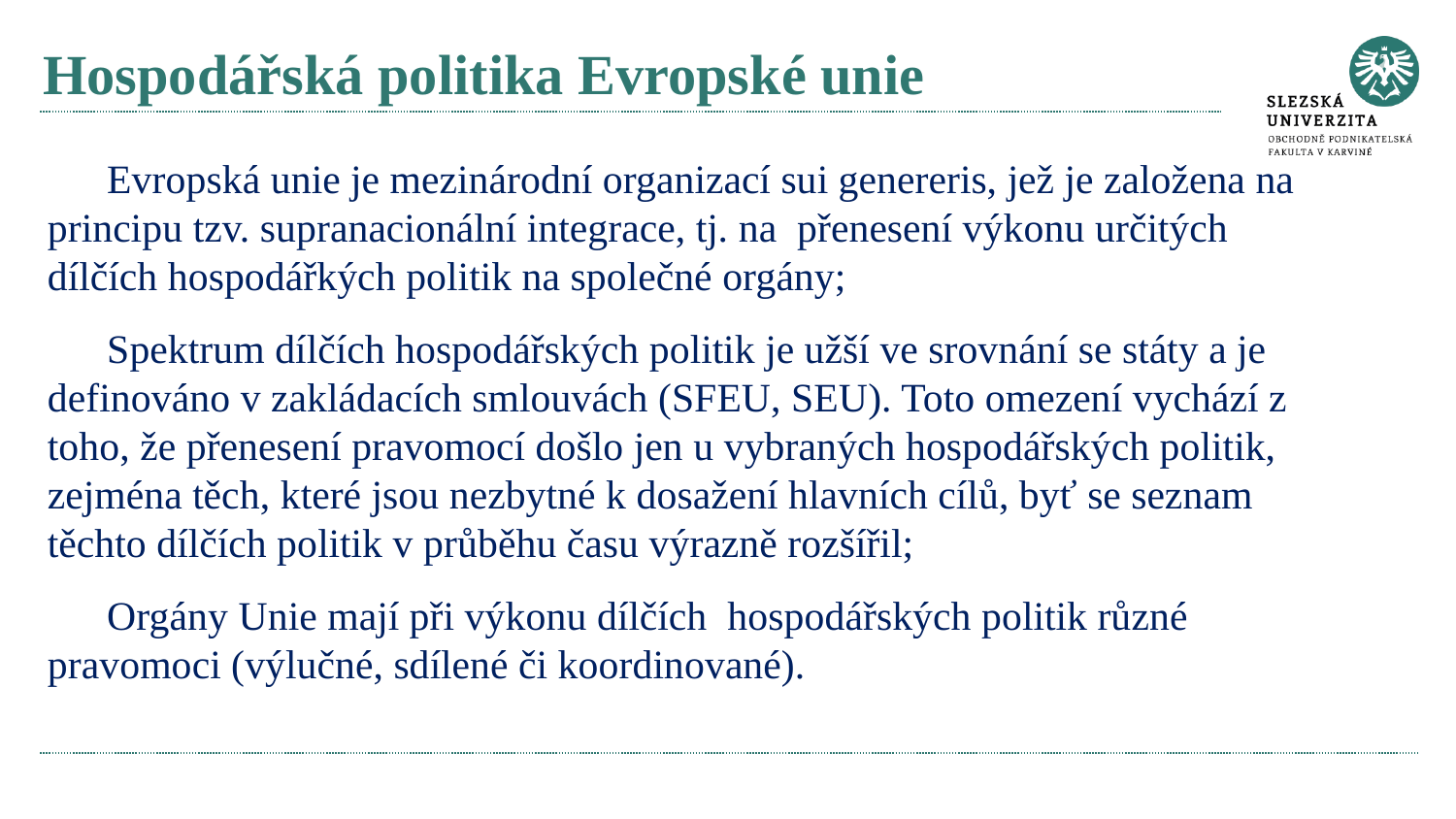

# Hospodářská politika Evropské unie
Evropská unie je mezinárodní organizací sui genereris, jež je založena na principu tzv. supranacionální integrace, tj. na  přenesení výkonu určitých dílčích hospodářkých politik na společné orgány;
Spektrum dílčích hospodářských politik je užší ve srovnání se státy a je definováno v zakládacích smlouvách (SFEU, SEU). Toto omezení vychází z toho, že přenesení pravomocí došlo jen u vybraných hospodářských politik, zejména těch, které jsou nezbytné k dosažení hlavních cílů, byť se seznam těchto dílčích politik v průběhu času výrazně rozšířil;
Orgány Unie mají při výkonu dílčích  hospodářských politik různé pravomoci (výlučné, sdílené či koordinované).